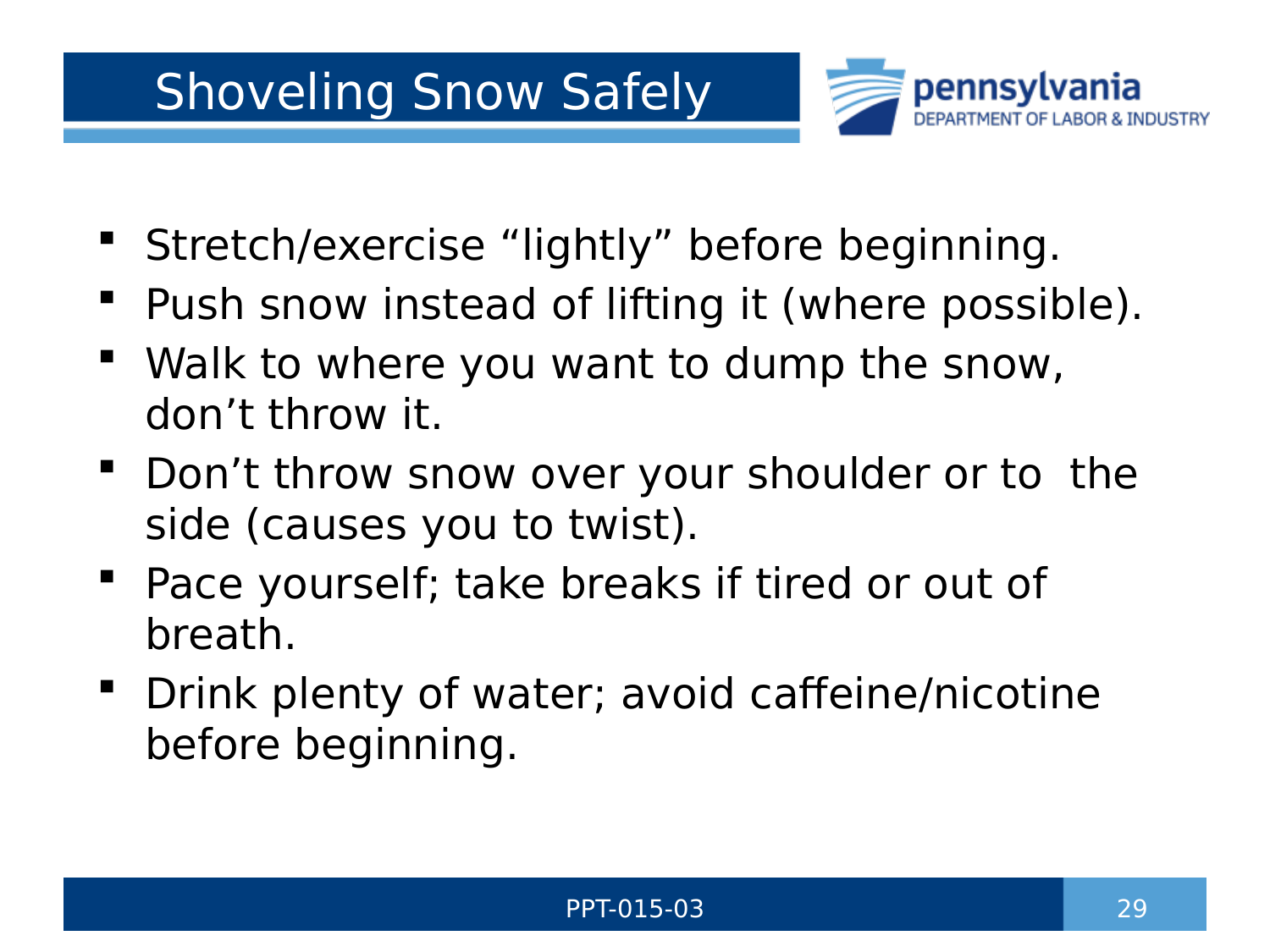

# Shoveling Snow Safely
Stretch/exercise “lightly” before beginning.
Push snow instead of lifting it (where possible).
Walk to where you want to dump the snow, don’t throw it.
Don’t throw snow over your shoulder or to  the side (causes you to twist).
Pace yourself; take breaks if tired or out of breath.
Drink plenty of water; avoid caffeine/nicotine before beginning.
PPT-015-03
29